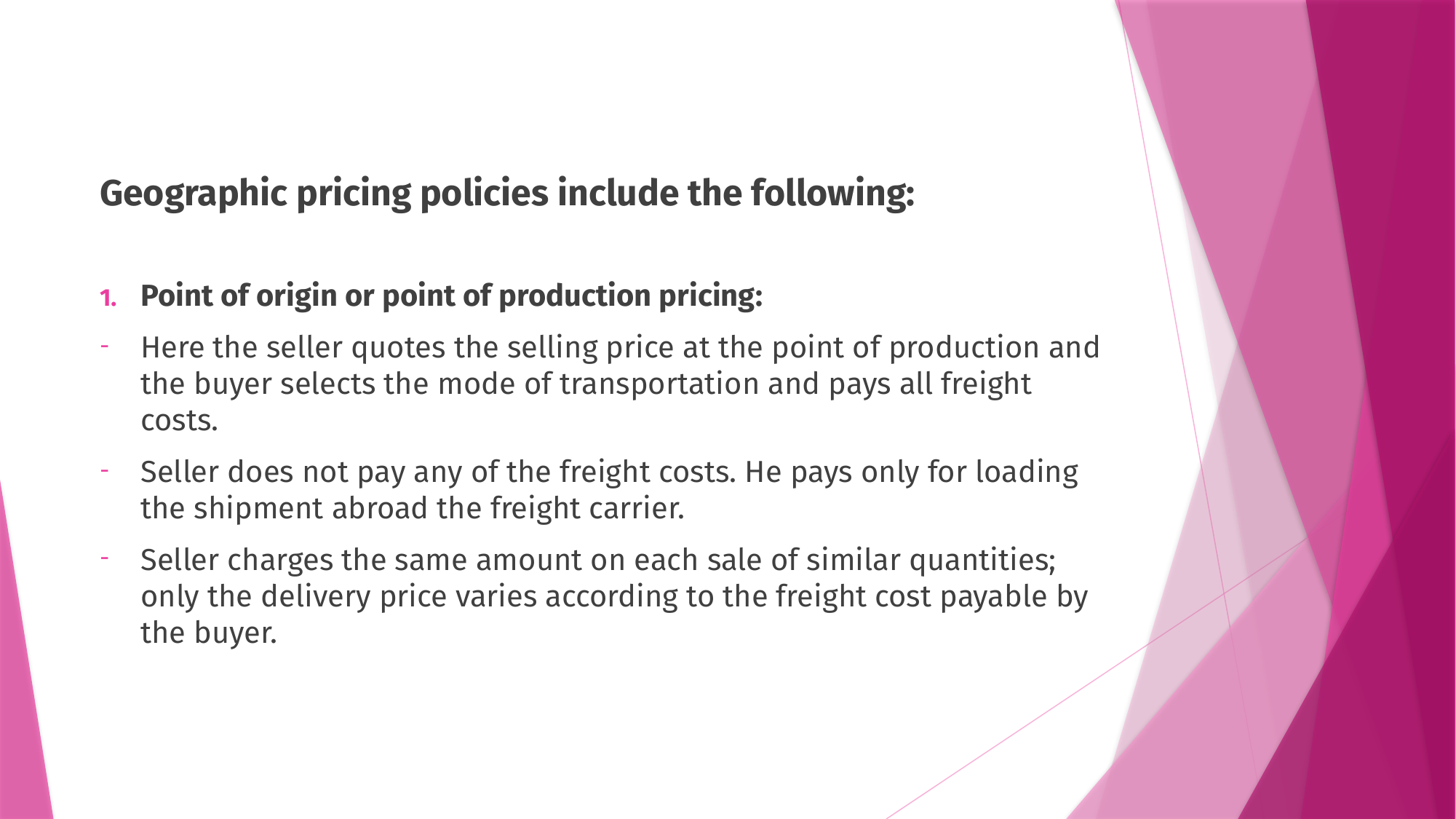

Geographic pricing policies include the following:

Point of origin or point of production pricing:
Here the seller quotes the selling price at the point of production and the buyer selects the mode of transportation and pays all freight costs.
Seller does not pay any of the freight costs. He pays only for loading the shipment abroad the freight carrier.
Seller charges the same amount on each sale of similar quantities; only the delivery price varies according to the freight cost payable by the buyer.